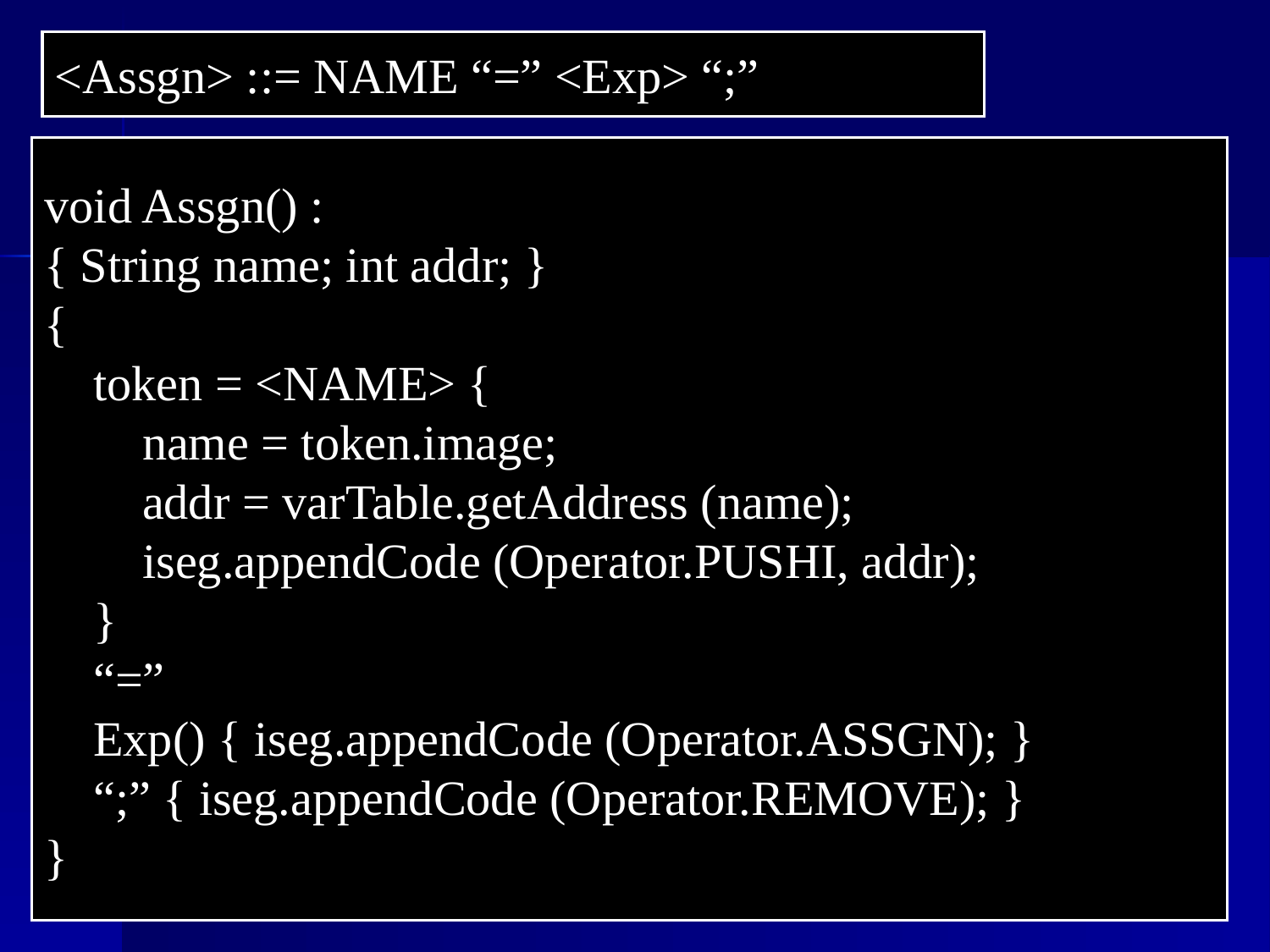

<Assgn> ::= NAME “=” <Exp> “;”
void Assgn() :
{ String name; int addr; }
{
    token = <NAME> {
        name = token.image;
        addr = varTable.getAddress (name);
        iseg.appendCode (Operator.PUSHI, addr);
    }
    “=”
    Exp() { iseg.appendCode (Operator.ASSGN); }
    “;” { iseg.appendCode (Operator.REMOVE); }
}